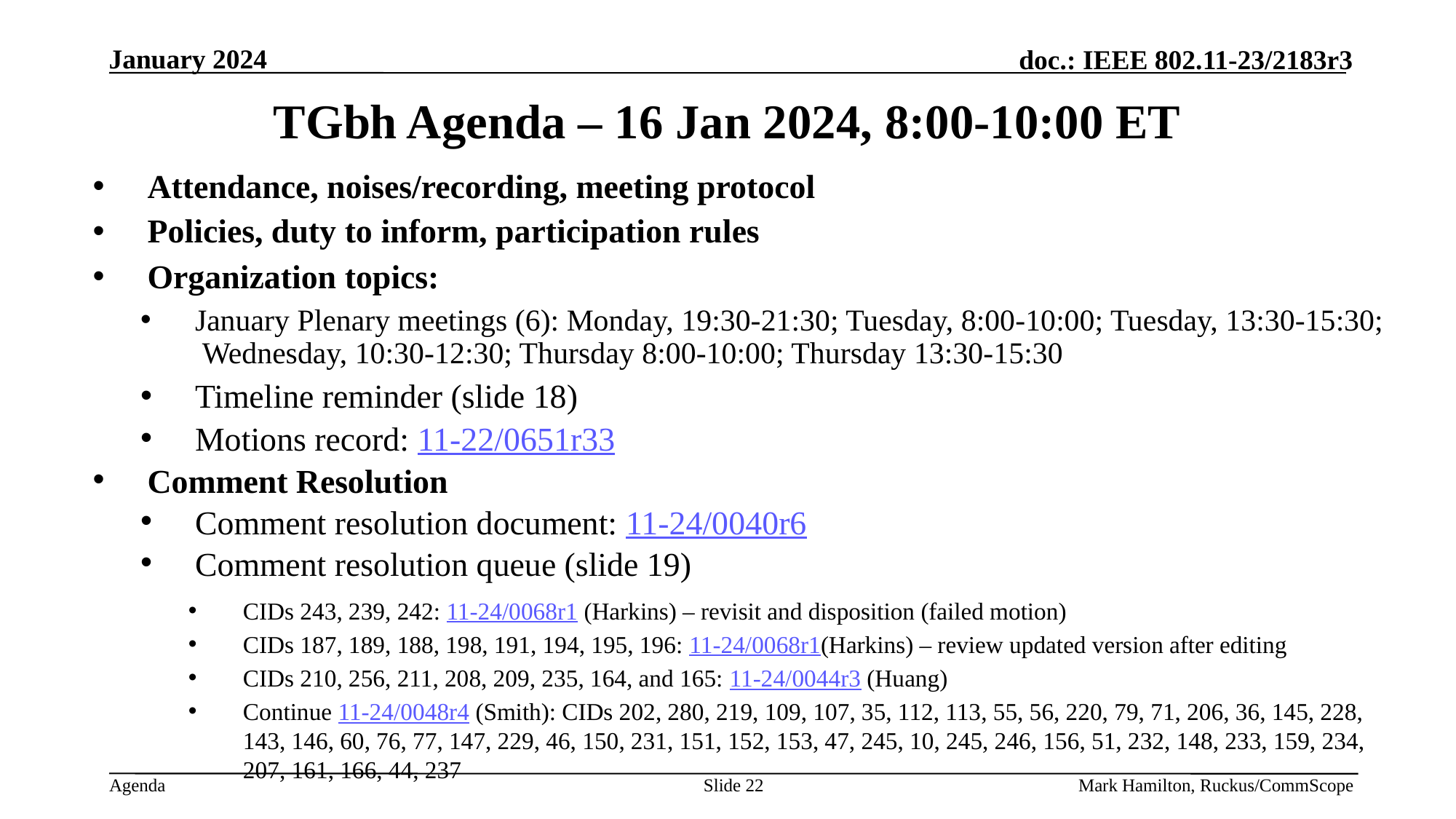

# TGbh Agenda – 16 Jan 2024, 8:00-10:00 ET
Attendance, noises/recording, meeting protocol
Policies, duty to inform, participation rules
Organization topics:
January Plenary meetings (6): Monday, 19:30-21:30; Tuesday, 8:00-10:00; Tuesday, 13:30-15:30;  Wednesday, 10:30-12:30; Thursday 8:00-10:00; Thursday 13:30-15:30
Timeline reminder (slide 18)
Motions record: 11-22/0651r33
Comment Resolution
Comment resolution document: 11-24/0040r6
Comment resolution queue (slide 19)
CIDs 243, 239, 242: 11-24/0068r1 (Harkins) – revisit and disposition (failed motion)
CIDs 187, 189, 188, 198, 191, 194, 195, 196: 11-24/0068r1(Harkins) – review updated version after editing
CIDs 210, 256, 211, 208, 209, 235, 164, and 165: 11-24/0044r3 (Huang)
Continue 11-24/0048r4 (Smith): CIDs 202, 280, 219, 109, 107, 35, 112, 113, 55, 56, 220, 79, 71, 206, 36, 145, 228, 143, 146, 60, 76, 77, 147, 229, 46, 150, 231, 151, 152, 153, 47, 245, 10, 245, 246, 156, 51, 232, 148, 233, 159, 234, 207, 161, 166, 44, 237

Slide 22